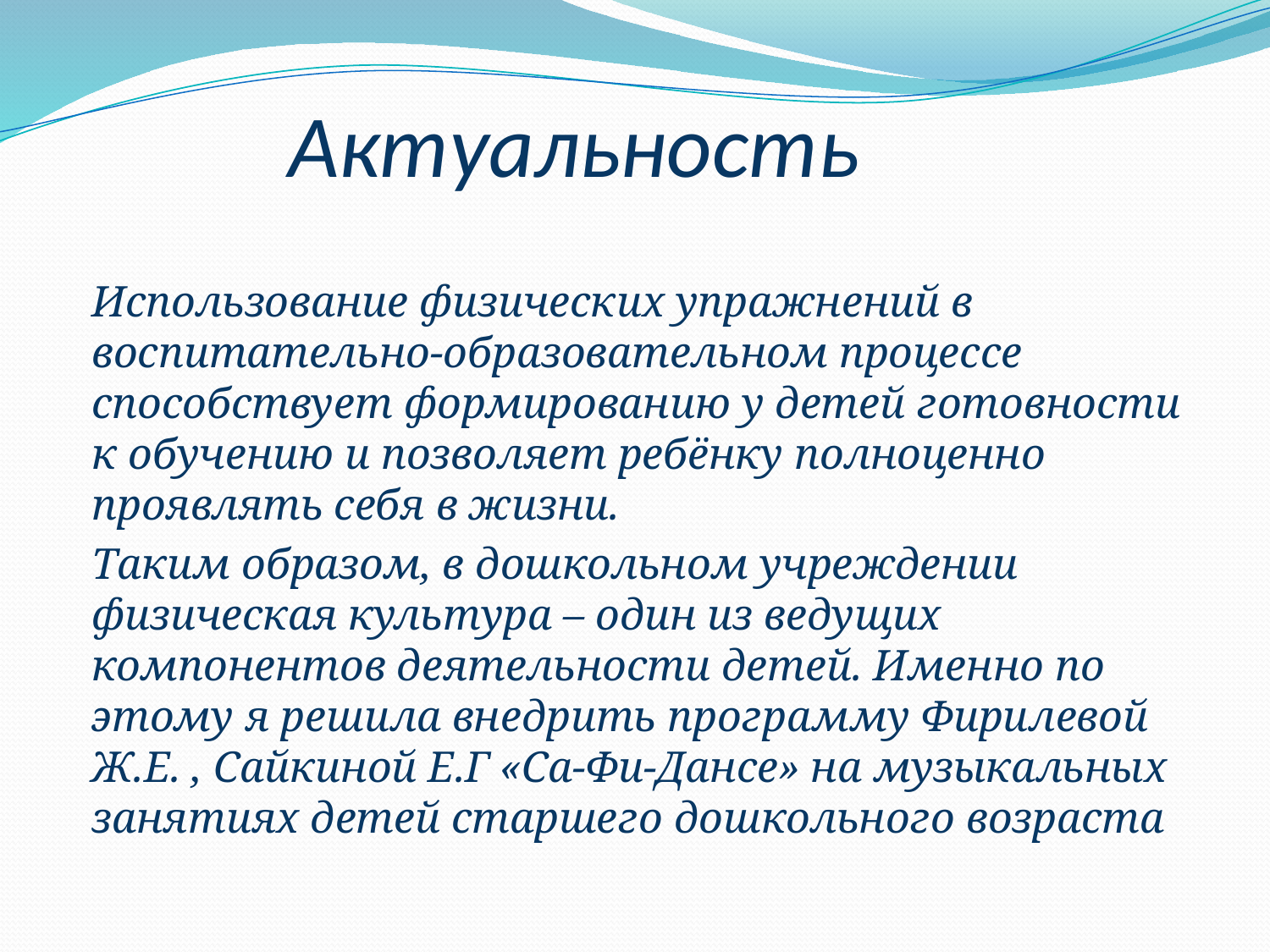

# Актуальность
Использование физических упражнений в воспитательно-образовательном процессе способствует формированию у детей готовности к обучению и позволяет ребёнку полноценно проявлять себя в жизни.
Таким образом, в дошкольном учреждении физическая культура – один из ведущих компонентов деятельности детей. Именно по этому я решила внедрить программу Фирилевой Ж.Е. , Сайкиной Е.Г «Са-Фи-Дансе» на музыкальных занятиях детей старшего дошкольного возраста